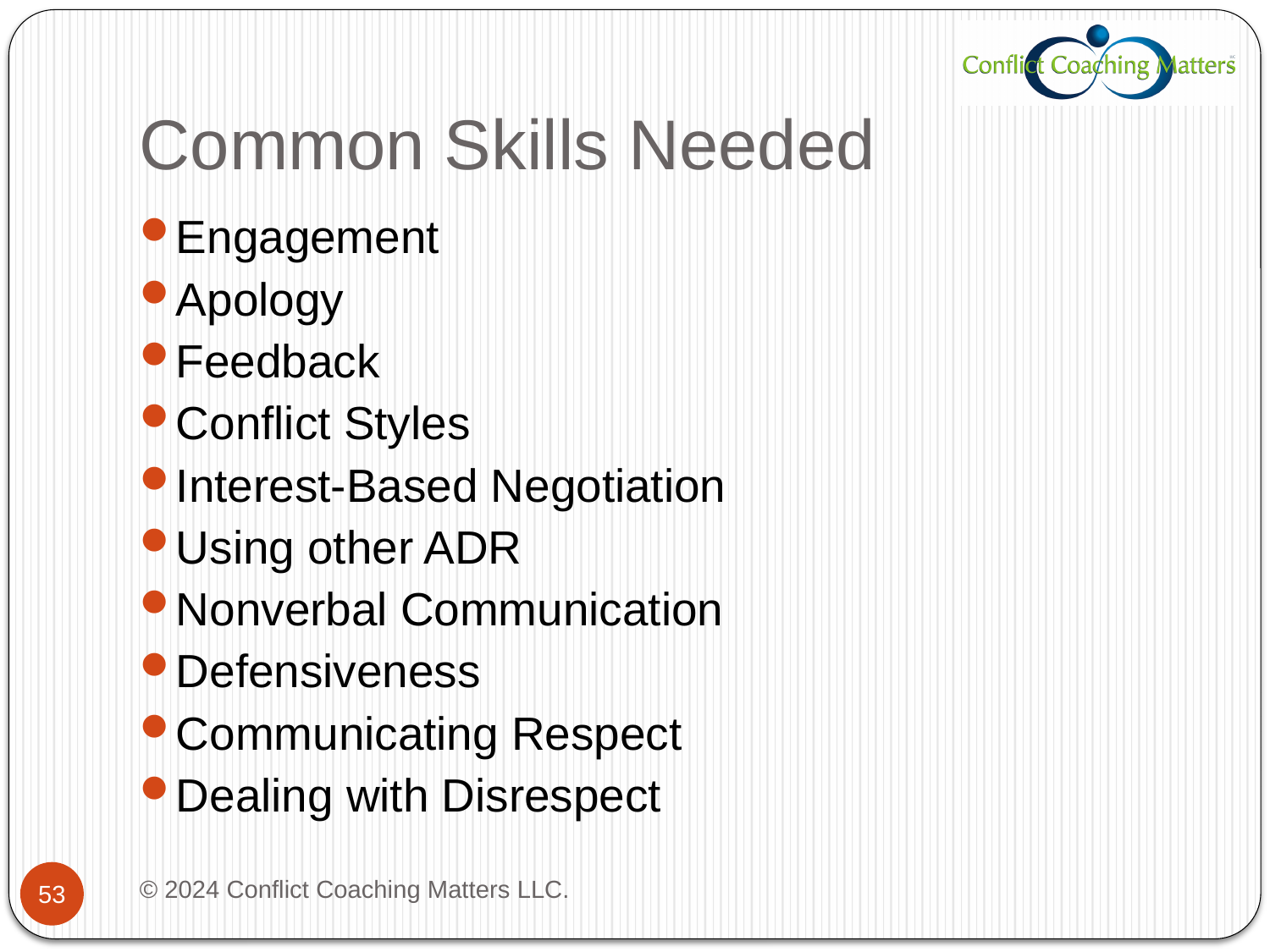

# Common Skills Needed
Engagement
Apology
Feedback
Conflict Styles
Interest-Based Negotiation
Using other ADR
Nonverbal Communication
Defensiveness
Communicating Respect
Dealing with Disrespect
© 2024 Conflict Coaching Matters LLC.
53